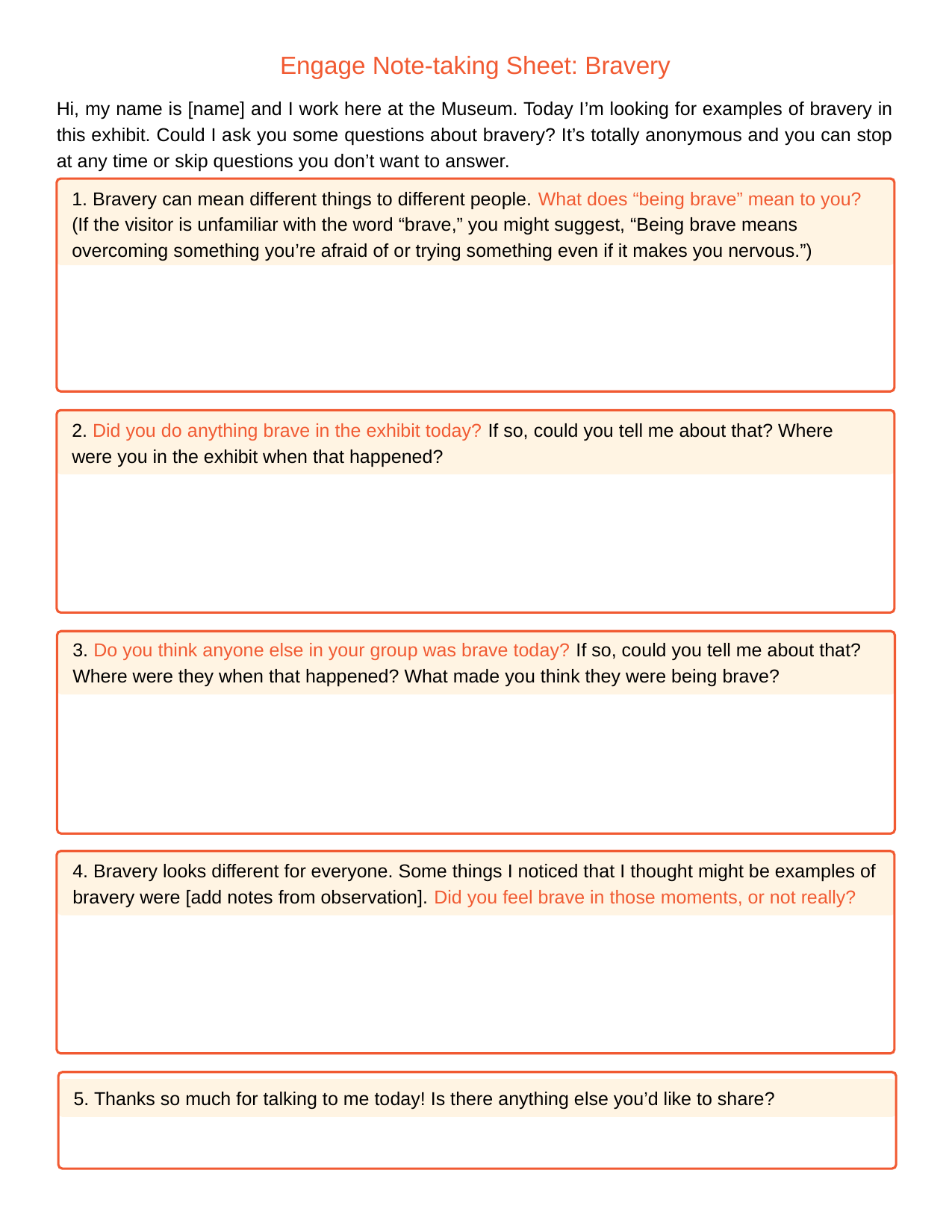

Engage Note-taking Sheet: Bravery
Hi, my name is [name] and I work here at the Museum. Today I’m looking for examples of bravery in this exhibit. Could I ask you some questions about bravery? It’s totally anonymous and you can stop at any time or skip questions you don’t want to answer.

1. Bravery can mean different things to different people. What does “being brave” mean to you?
(If the visitor is unfamiliar with the word “brave,” you might suggest, “Being brave means overcoming something you’re afraid of or trying something even if it makes you nervous.”)

2. Did you do anything brave in the exhibit today? If so, could you tell me about that? Where were you in the exhibit when that happened?

3. Do you think anyone else in your group was brave today? If so, could you tell me about that? Where were they when that happened? What made you think they were being brave?

4. Bravery looks different for everyone. Some things I noticed that I thought might be examples of bravery were [add notes from observation]. Did you feel brave in those moments, or not really?

5. Thanks so much for talking to me today! Is there anything else you’d like to share?